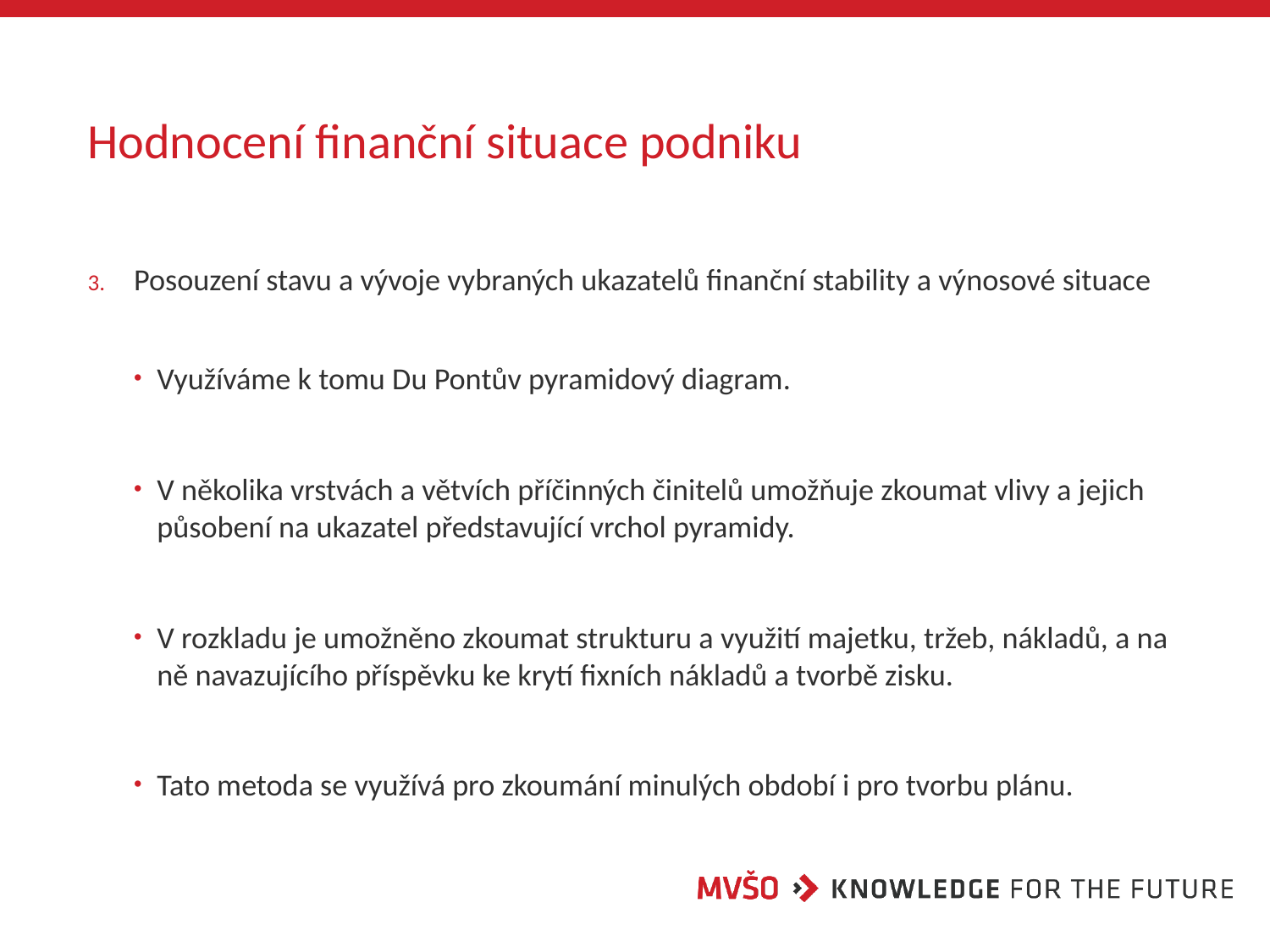

# Hodnocení finanční situace podniku
Posouzení stavu a vývoje vybraných ukazatelů finanční stability a výnosové situace

Využíváme k tomu Du Pontův pyramidový diagram.

V několika vrstvách a větvích příčinných činitelů umožňuje zkoumat vlivy a jejich působení na ukazatel představující vrchol pyramidy.

V rozkladu je umožněno zkoumat strukturu a využití majetku, tržeb, nákladů, a na ně navazujícího příspěvku ke krytí fixních nákladů a tvorbě zisku.

Tato metoda se využívá pro zkoumání minulých období i pro tvorbu plánu.